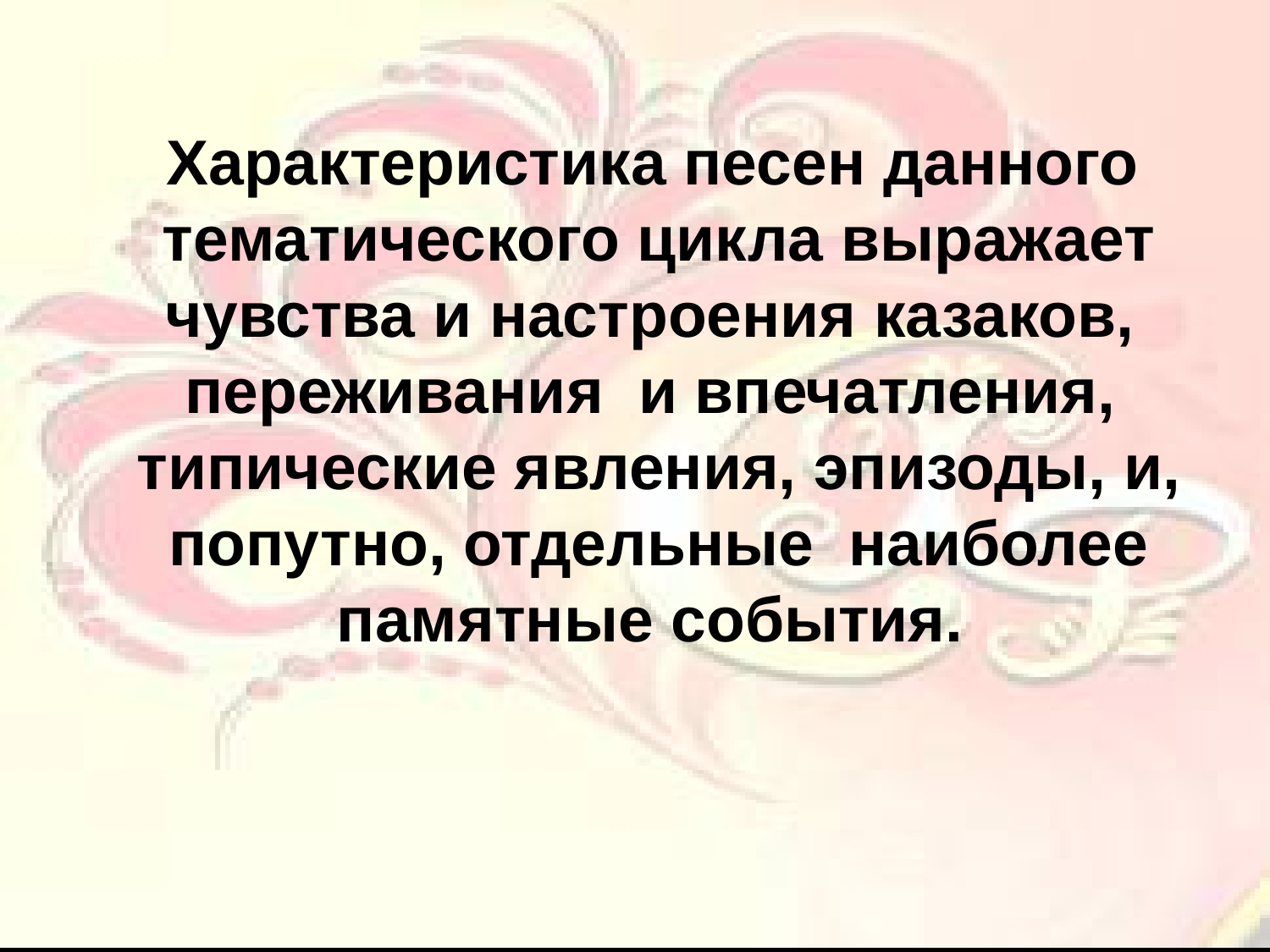

Характеристика песен данного тематического цикла выражает чувства и настроения казаков,  переживания  и впечатления,  типические явления, эпизоды, и, попутно, отдельные  наиболее памятные события.
#